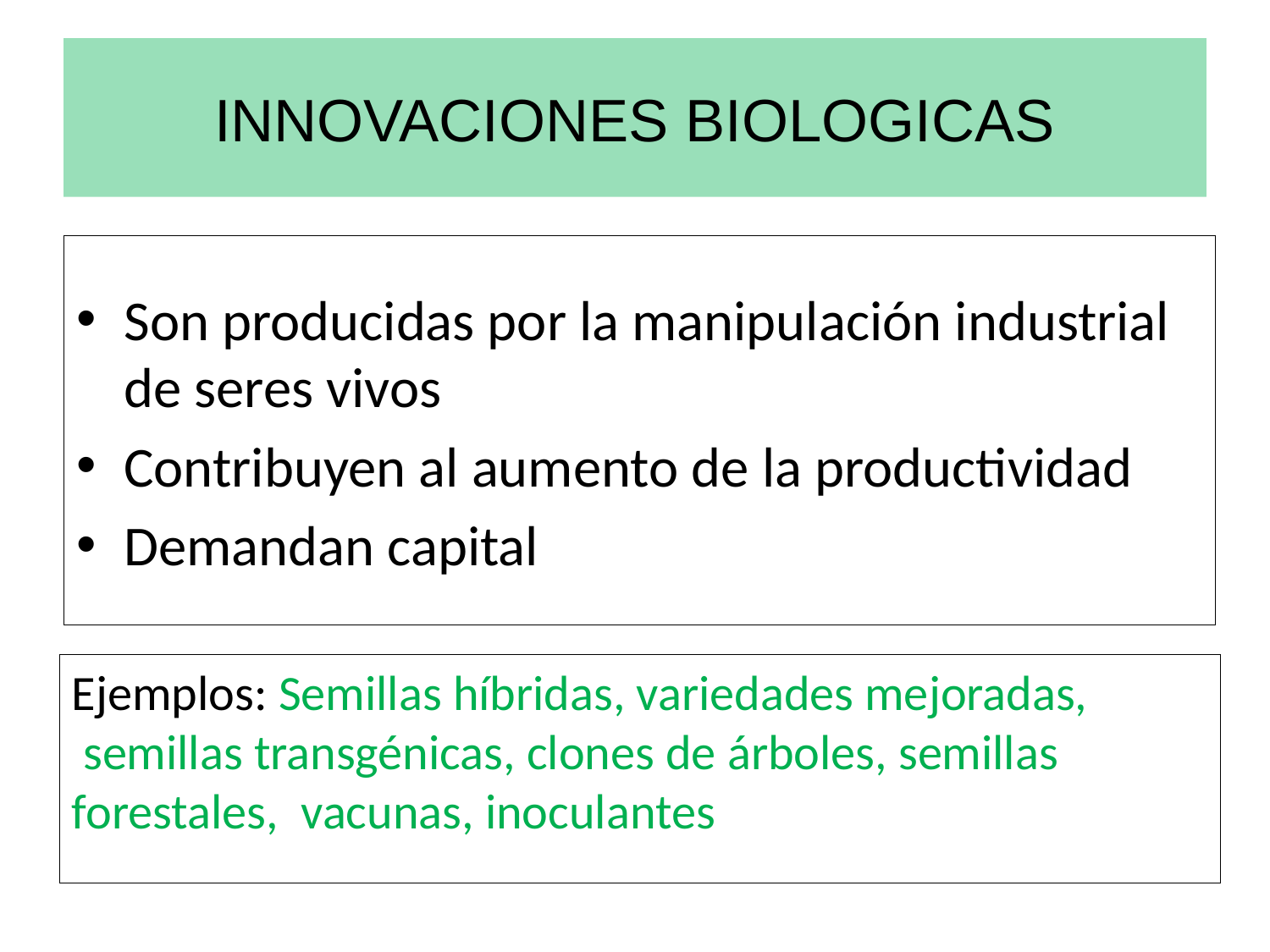

INNOVACIONES BIOLOGICAS
Son producidas por la manipulación industrial de seres vivos
Contribuyen al aumento de la productividad
Demandan capital
Ejemplos: Semillas híbridas, variedades mejoradas,
 semillas transgénicas, clones de árboles, semillas forestales,  vacunas, inoculantes